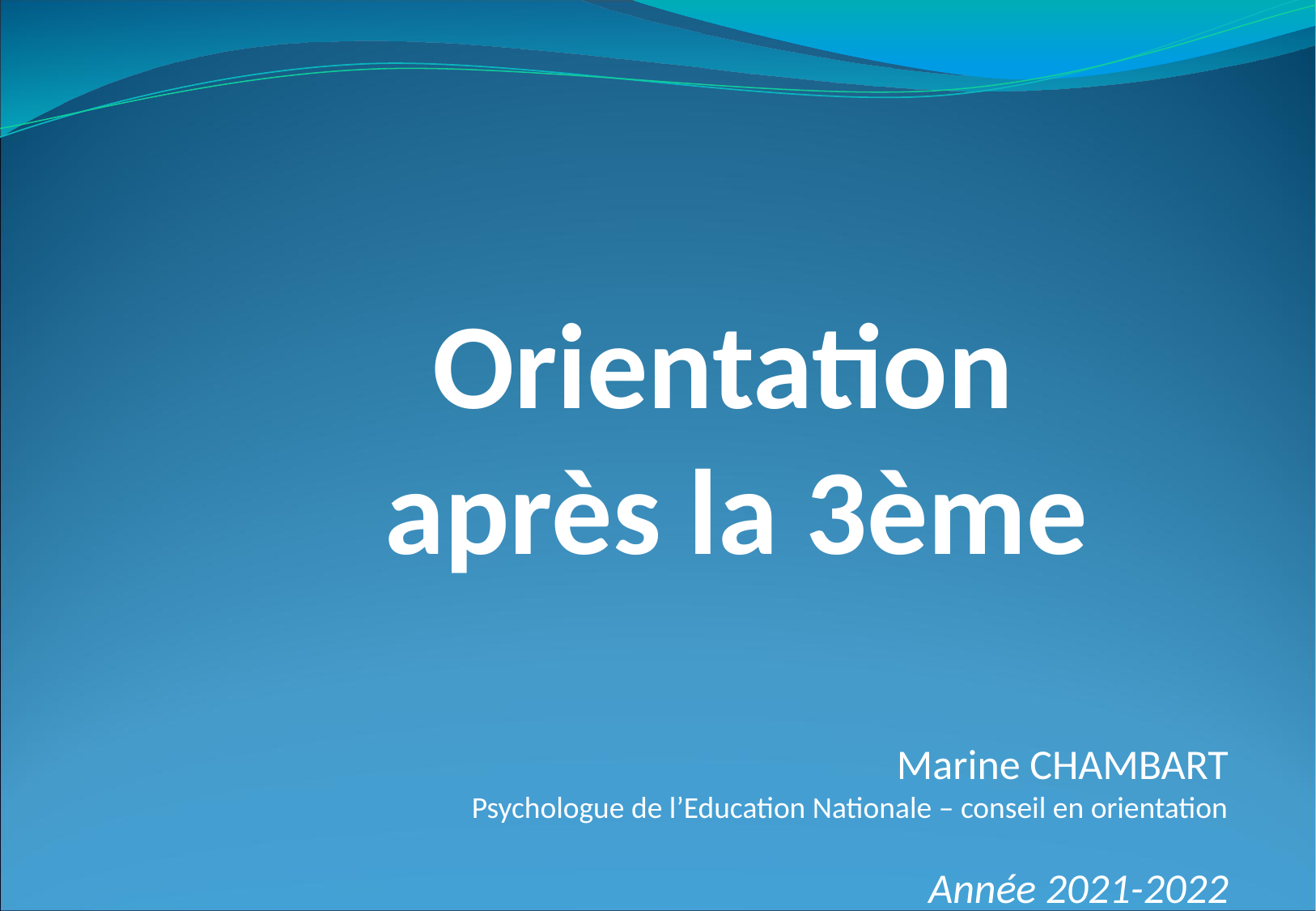

Orientation
après la 3ème

Marine CHAMBART
Psychologue de l’Education Nationale – conseil en orientation

Année 2021-2022